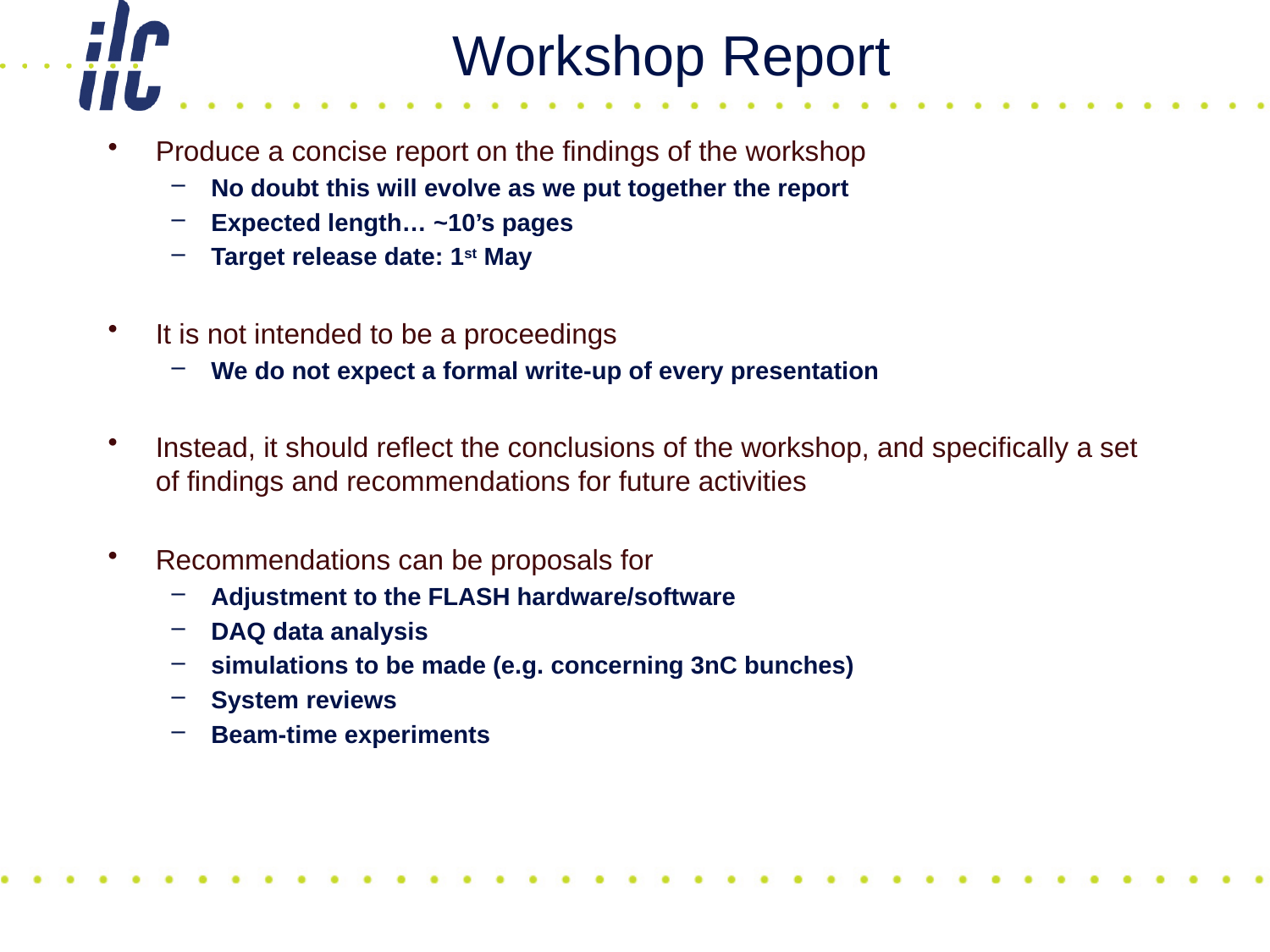

# Workshop Report
Produce a concise report on the findings of the workshop
No doubt this will evolve as we put together the report
Expected length… ~10’s pages
Target release date: 1st May

It is not intended to be a proceedings
We do not expect a formal write-up of every presentation

Instead, it should reflect the conclusions of the workshop, and specifically a set of findings and recommendations for future activities

Recommendations can be proposals for
Adjustment to the FLASH hardware/software
DAQ data analysis
simulations to be made (e.g. concerning 3nC bunches)
System reviews
Beam-time experiments